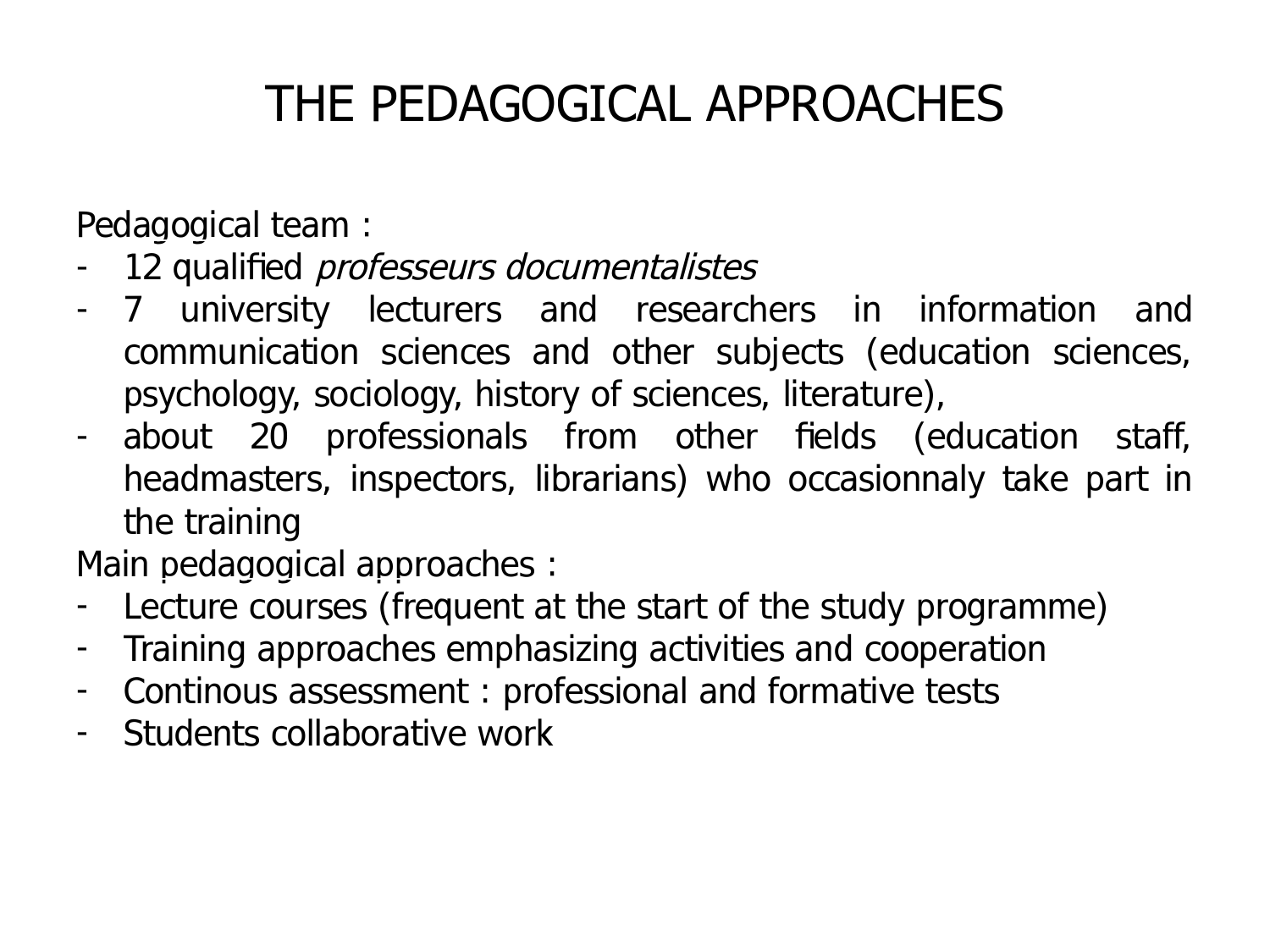

THE pedagogical approaches
Pedagogical team :
12 qualified professeurs documentalistes
7 university lecturers and researchers in information and communication sciences and other subjects (education sciences, psychology, sociology, history of sciences, literature),
about 20 professionals from other fields (education staff, headmasters, inspectors, librarians) who occasionnaly take part in the training
Main pedagogical approaches :
Lecture courses (frequent at the start of the study programme)
Training approaches emphasizing activities and cooperation
Continous assessment : professional and formative tests
Students collaborative work